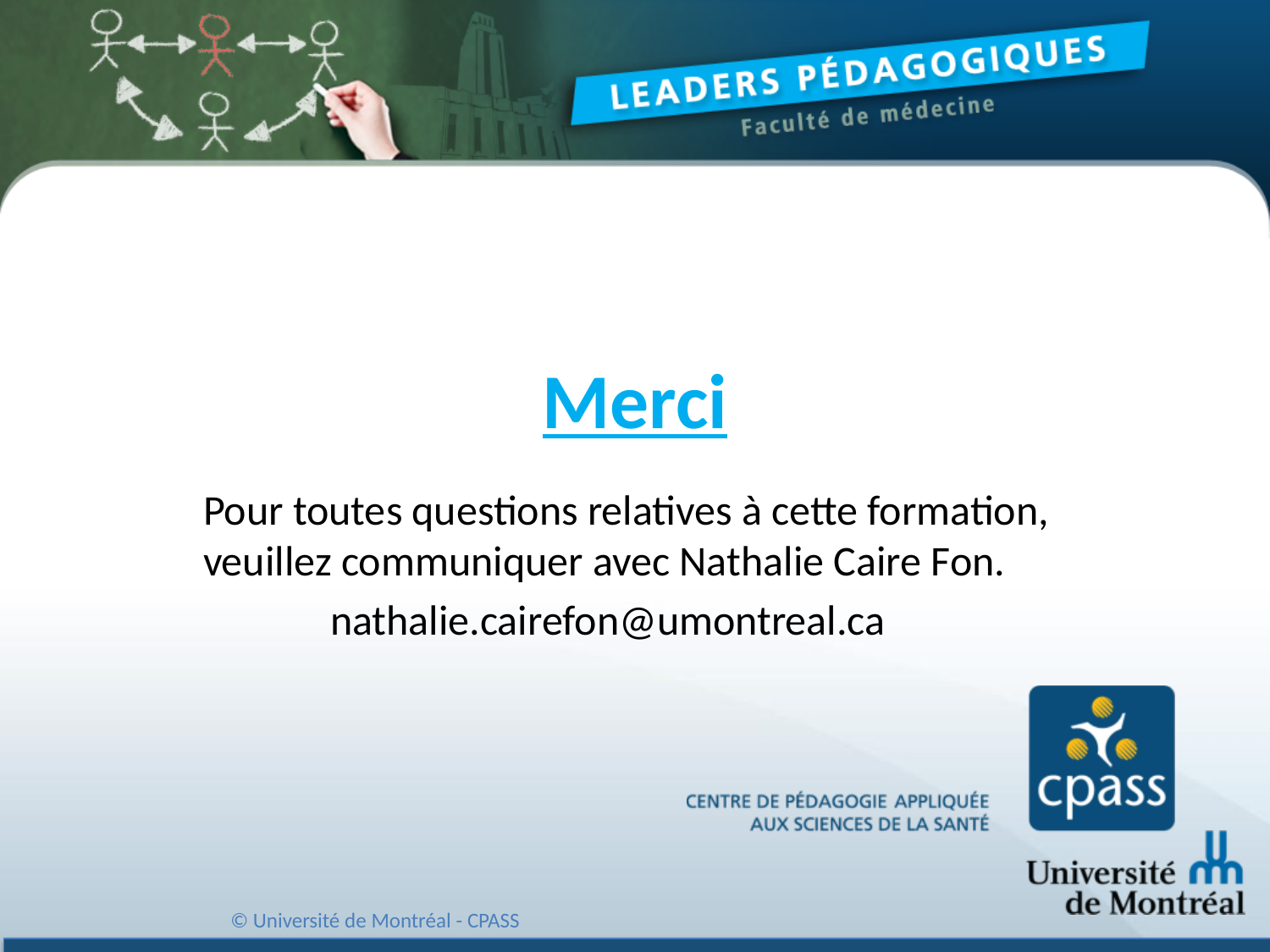

# Merci
Pour toutes questions relatives à cette formation, veuillez communiquer avec Nathalie Caire Fon.
	nathalie.cairefon@umontreal.ca